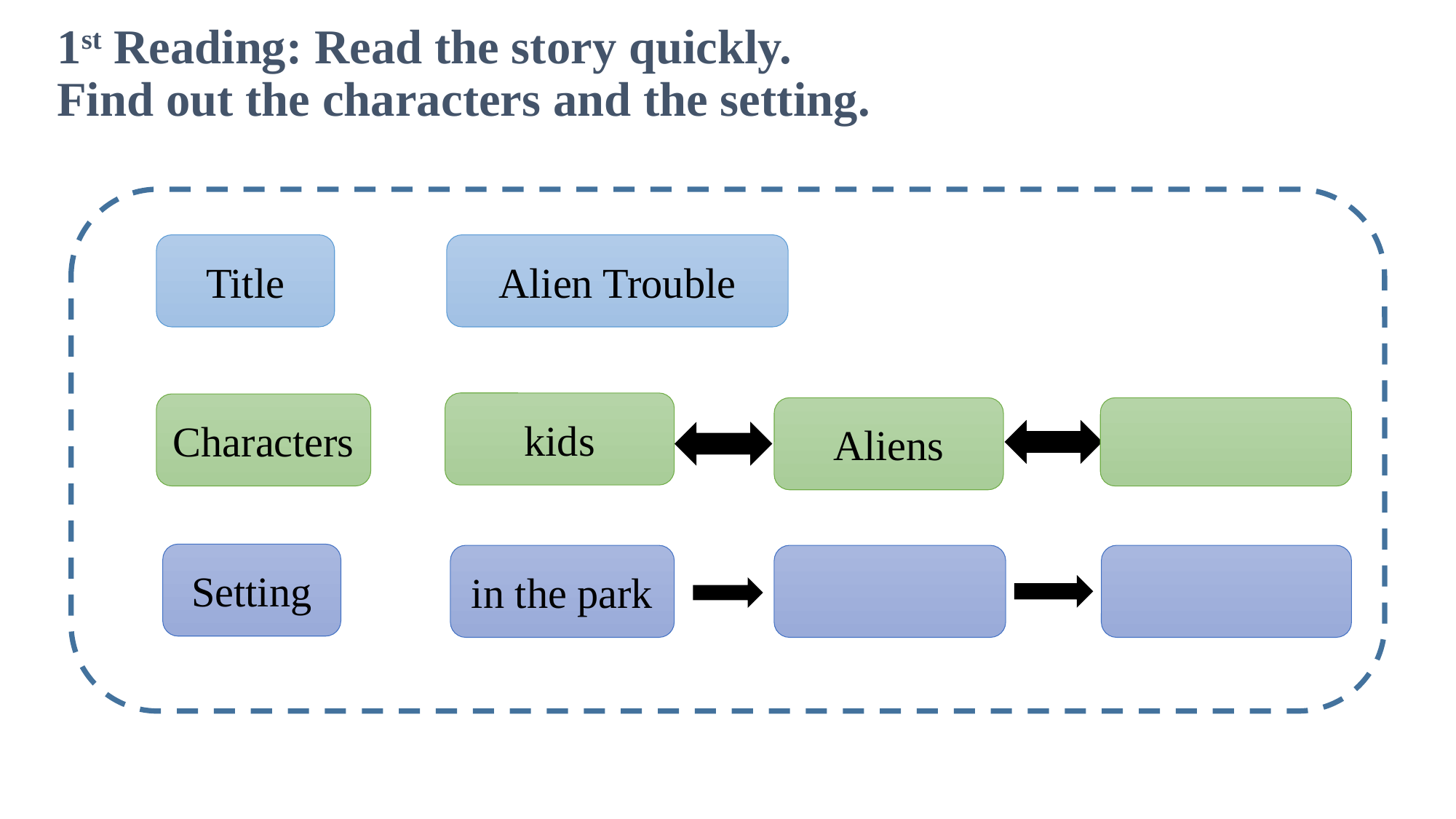

# 1st Reading: Read the story quickly. Find out the characters and the setting.

Alien Trouble
Title
kids
Characters
Aliens

Setting

in the park